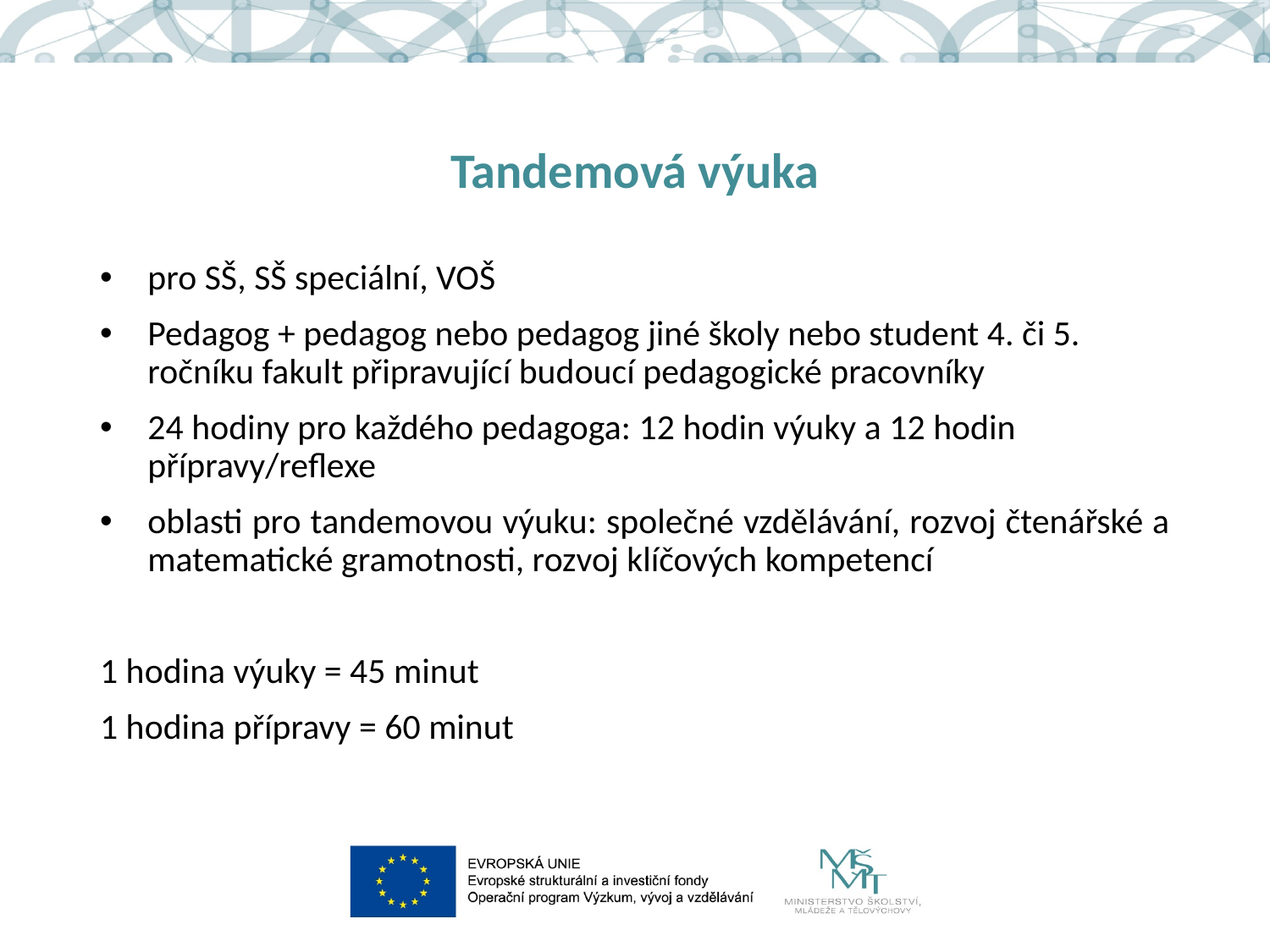

# Tandemová výuka
pro SŠ, SŠ speciální, VOŠ
Pedagog + pedagog nebo pedagog jiné školy nebo student 4. či 5. ročníku fakult připravující budoucí pedagogické pracovníky
24 hodiny pro každého pedagoga: 12 hodin výuky a 12 hodin přípravy/reflexe
oblasti pro tandemovou výuku: společné vzdělávání, rozvoj čtenářské a matematické gramotnosti, rozvoj klíčových kompetencí

1 hodina výuky = 45 minut
1 hodina přípravy = 60 minut